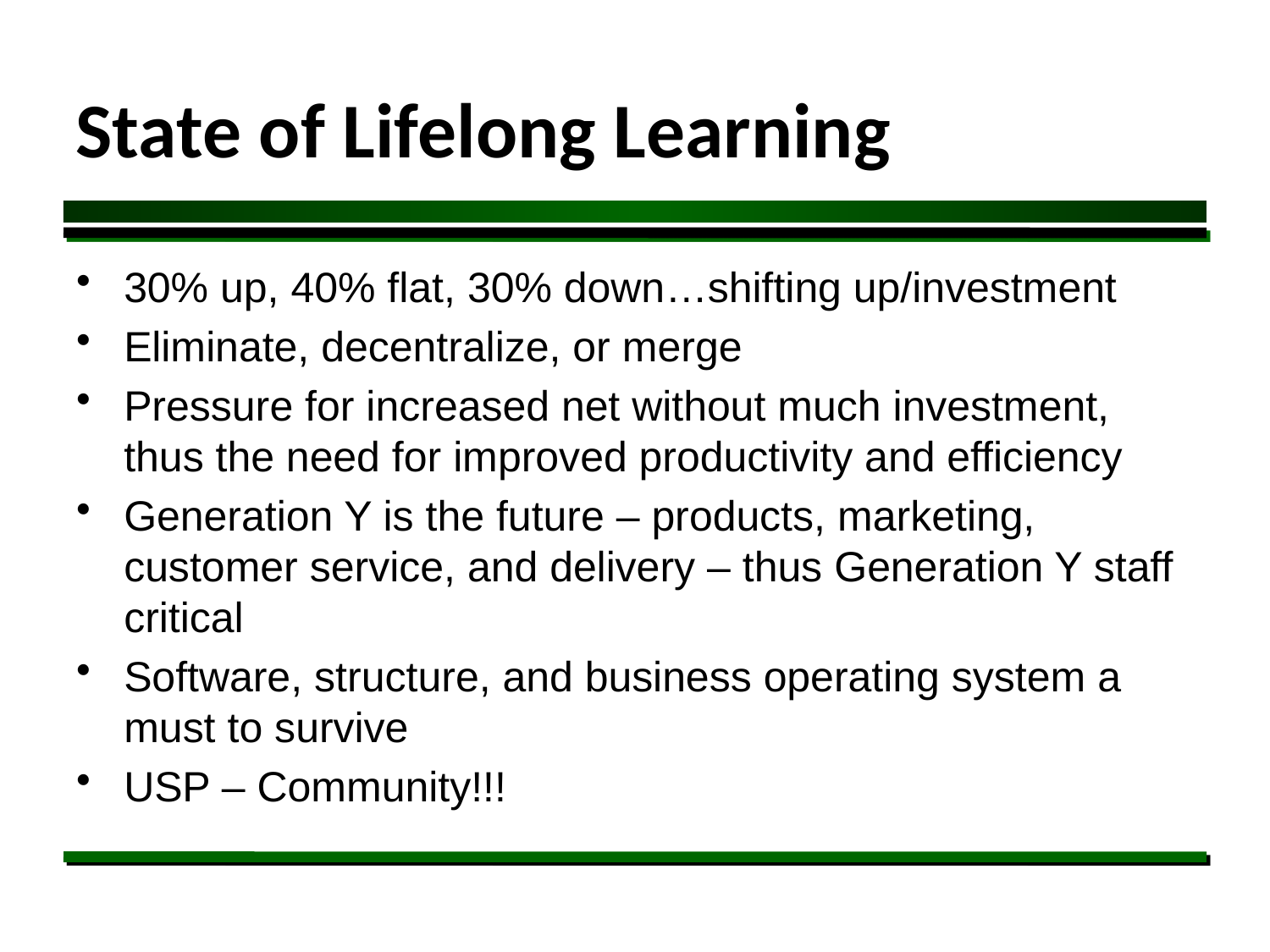

# State of Lifelong Learning
30% up, 40% flat, 30% down…shifting up/investment
Eliminate, decentralize, or merge
Pressure for increased net without much investment, thus the need for improved productivity and efficiency
Generation Y is the future – products, marketing, customer service, and delivery – thus Generation Y staff critical
Software, structure, and business operating system a must to survive
USP – Community!!!